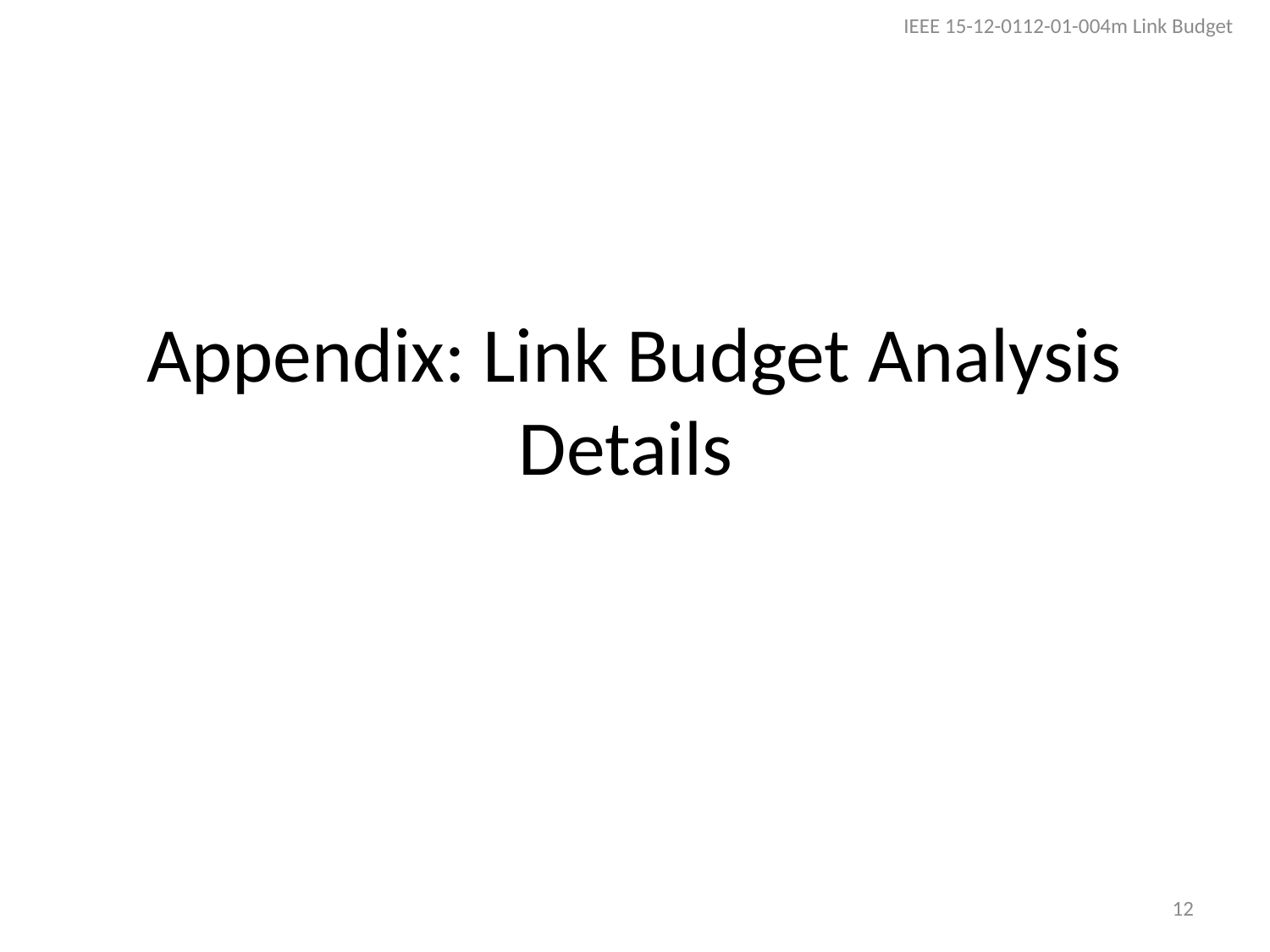

IEEE 15-12-0112-01-004m Link Budget
# Appendix: Link Budget Analysis Details
12